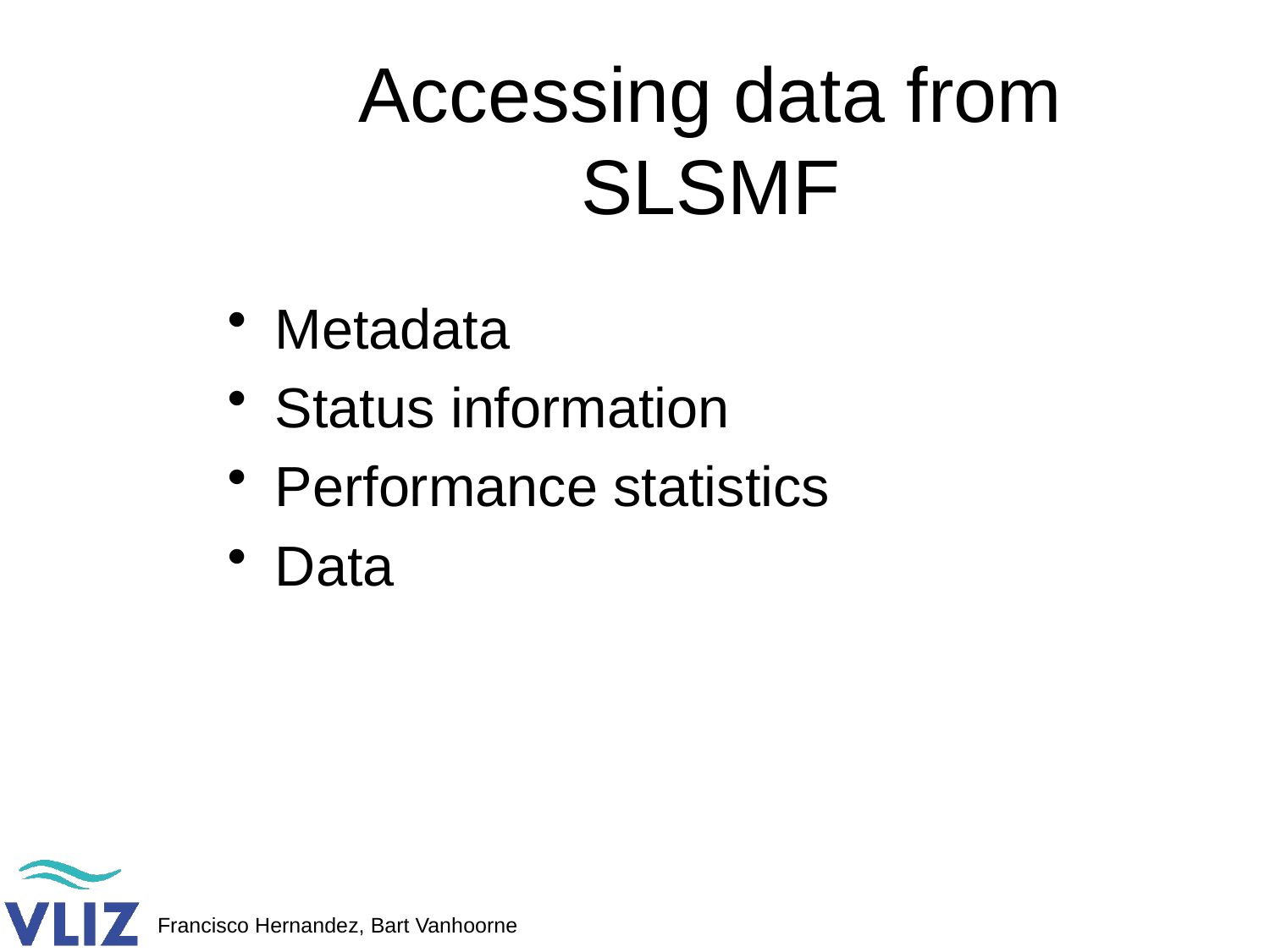

# Accessing data from SLSMF
Metadata
Status information
Performance statistics
Data